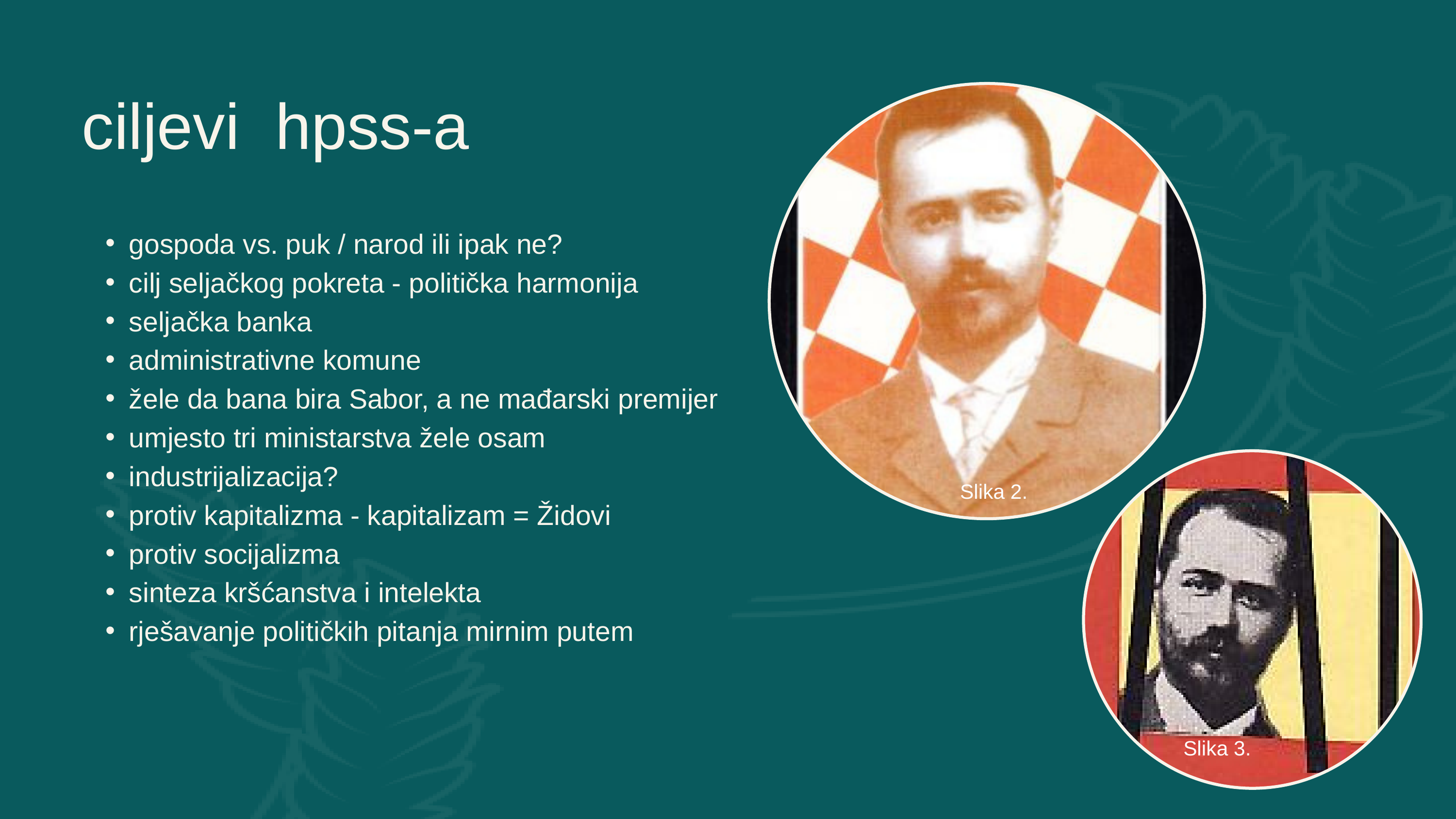

ciljevi  hpss-a
gospoda vs. puk / narod ili ipak ne?
cilj seljačkog pokreta - politička harmonija
seljačka banka
administrativne komune
žele da bana bira Sabor, a ne mađarski premijer
umjesto tri ministarstva žele osam
industrijalizacija?
protiv kapitalizma - kapitalizam = Židovi
protiv socijalizma
sinteza kršćanstva i intelekta
rješavanje političkih pitanja mirnim putem

Slika 2.
Slika 3.